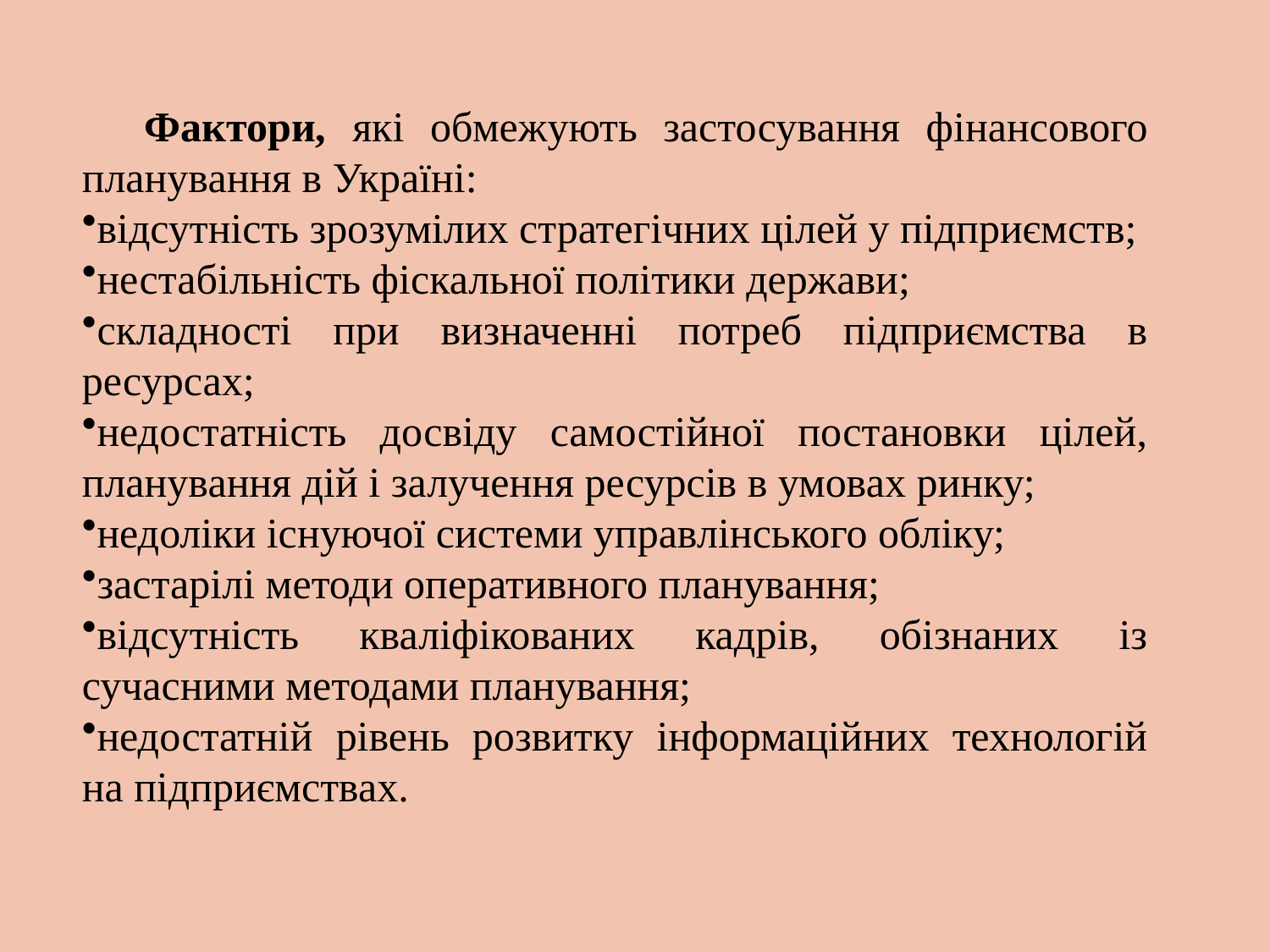

Фактори, які обмежують застосування фінансового планування в Україні:
відсутність зрозумілих стратегічних цілей у підприємств;
нестабільність фіскальної політики держави;
складності при визначенні потреб підприємства в ресурсах;
недостатність досвіду самостійної постановки цілей, планування дій і залучення ресурсів в умовах ринку;
недоліки існуючої системи управлінського обліку;
застарілі методи оперативного планування;
відсутність кваліфікованих кадрів, обізнаних із сучасними методами планування;
недостатній рівень розвитку інформаційних технологій на підприємствах.